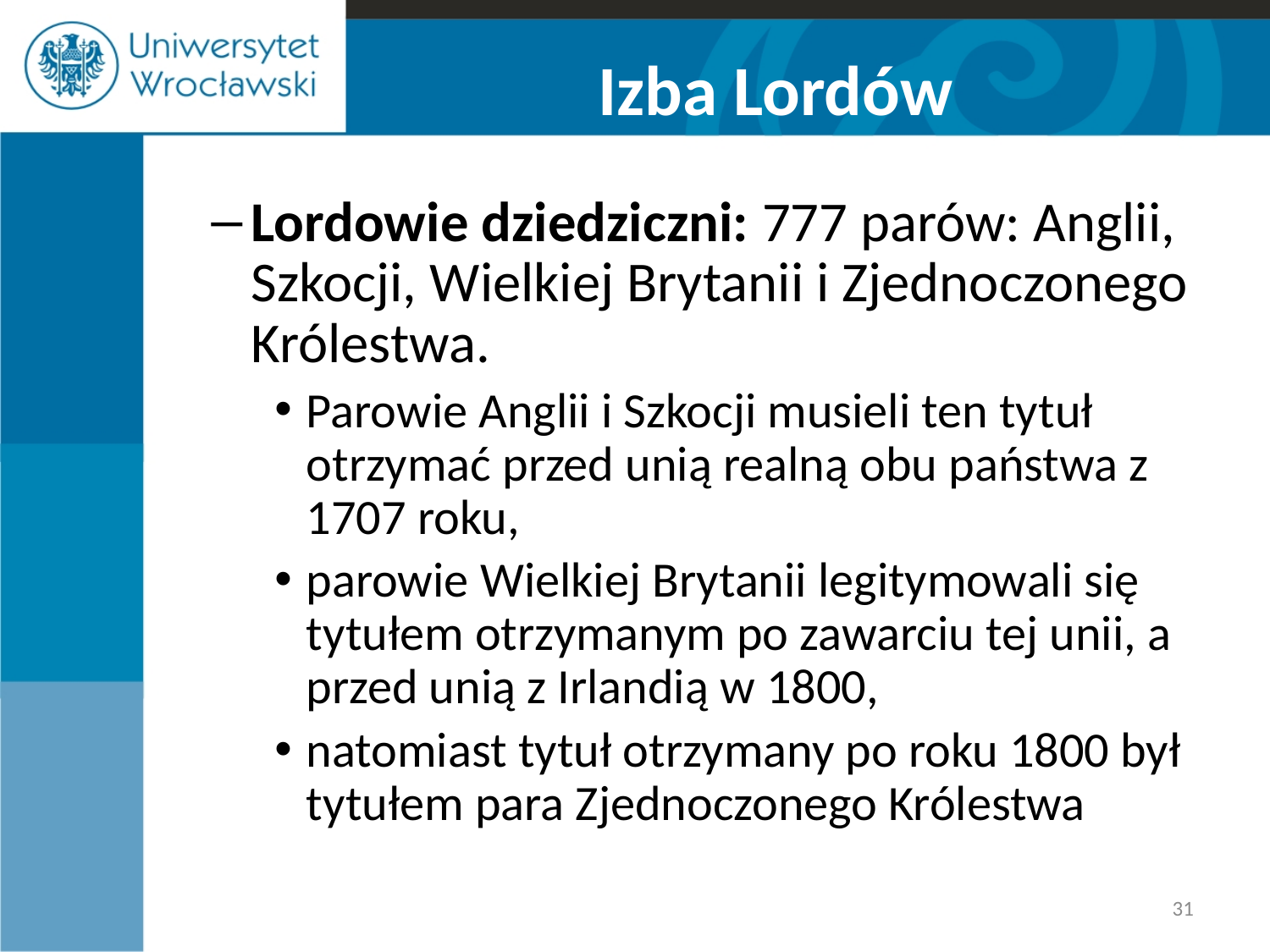

# Izba Lordów
Lordowie dziedziczni: 777 parów: Anglii, Szkocji, Wielkiej Brytanii i Zjednoczonego Królestwa.
Parowie Anglii i Szkocji musieli ten tytuł otrzymać przed unią realną obu państwa z 1707 roku,
parowie Wielkiej Brytanii legitymowali się tytułem otrzymanym po zawarciu tej unii, a przed unią z Irlandią w 1800,
natomiast tytuł otrzymany po roku 1800 był tytułem para Zjednoczonego Królestwa
31